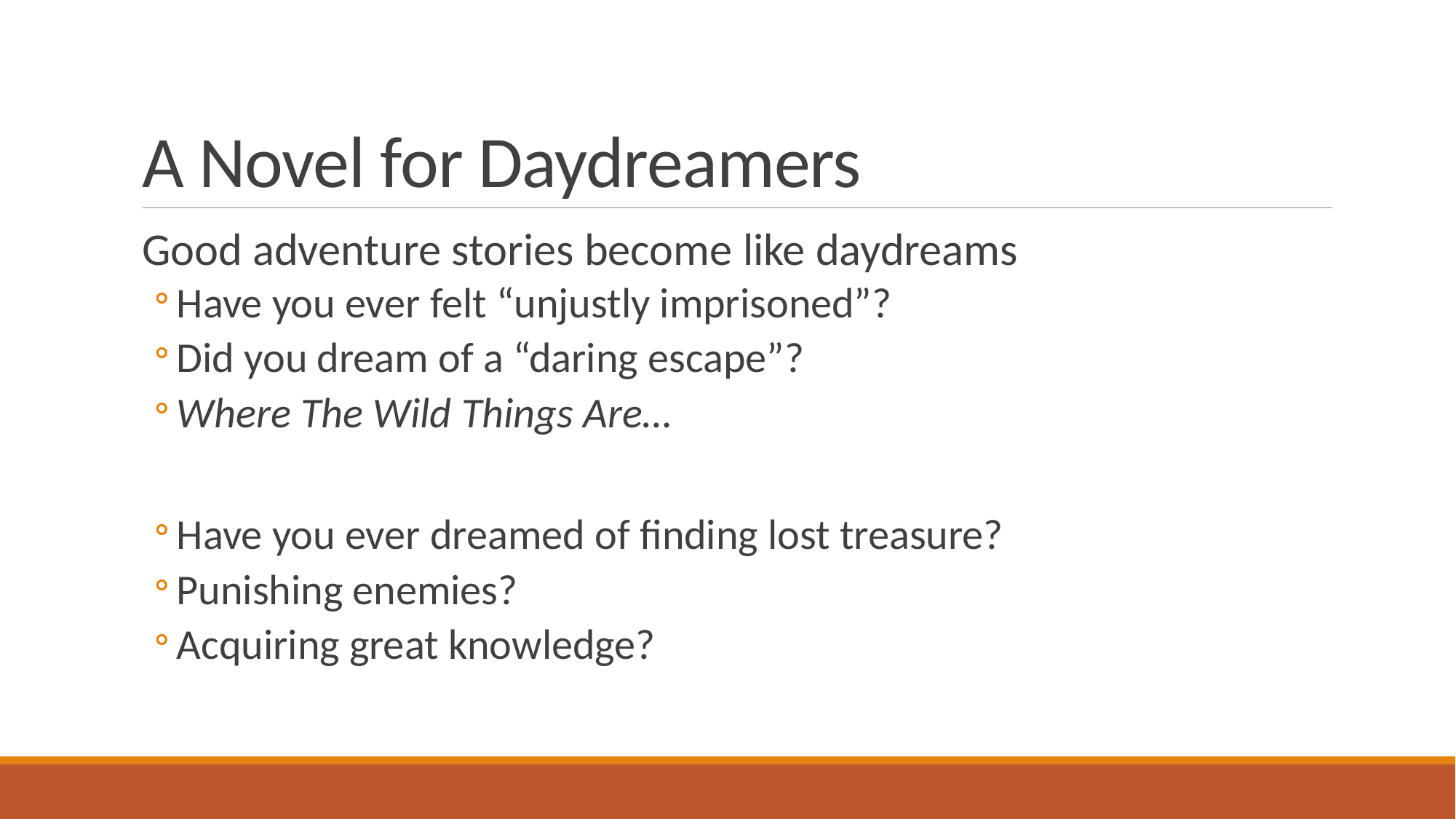

# A Novel for Daydreamers
Good adventure stories become like daydreams
Have you ever felt “unjustly imprisoned”?
Did you dream of a “daring escape”?
Where The Wild Things Are…

Have you ever dreamed of finding lost treasure?
Punishing enemies?
Acquiring great knowledge?